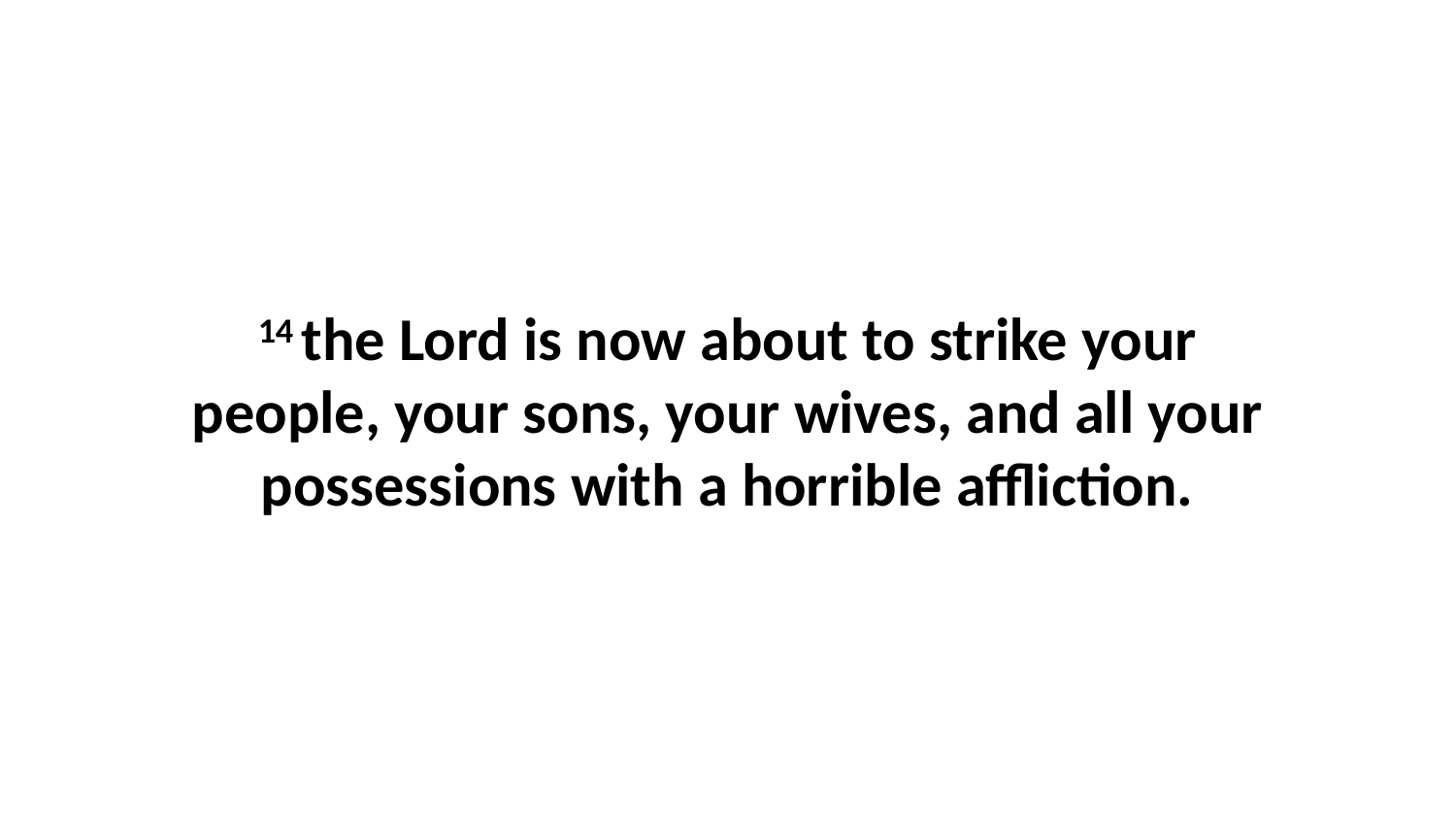

14 the Lord is now about to strike your people, your sons, your wives, and all your possessions with a horrible affliction.